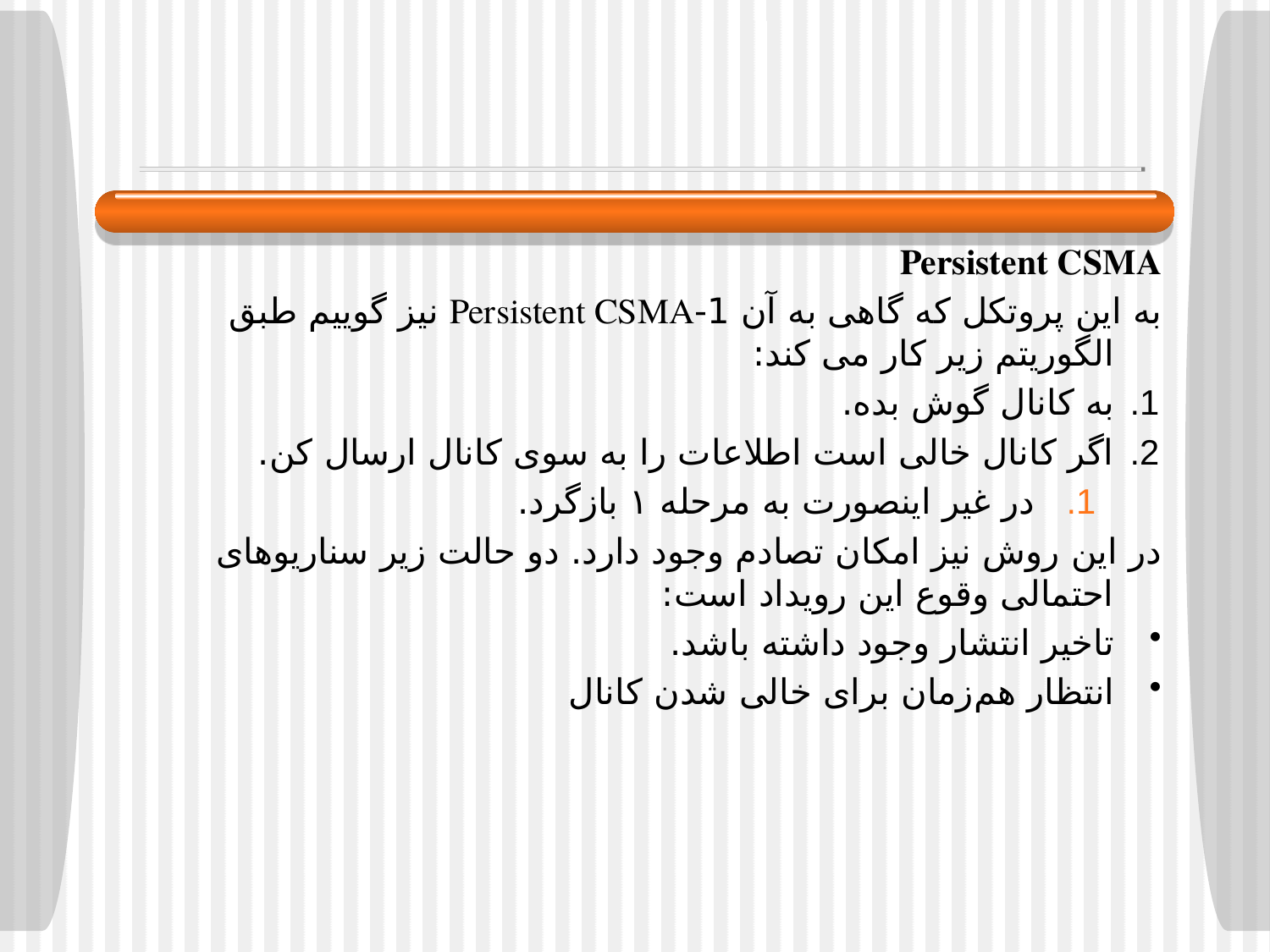

# Persistent CSMA
به این پروتکل که گاهی به آن 1-Persistent CSMA نیز گوییم طبق الگوریتم زیر کار می کند:
به کانال گوش بده.
اگر کانال خالی است اطلاعات را به سوی کانال ارسال کن.
در غیر اینصورت به مرحله ۱ بازگرد.
در این روش نیز امکان تصادم وجود دارد. دو حالت زیر سناریوهای احتمالی وقوع این رویداد است:
تاخیر انتشار وجود داشته باشد.
انتظار هم‌زمان برای خالی شدن کانال